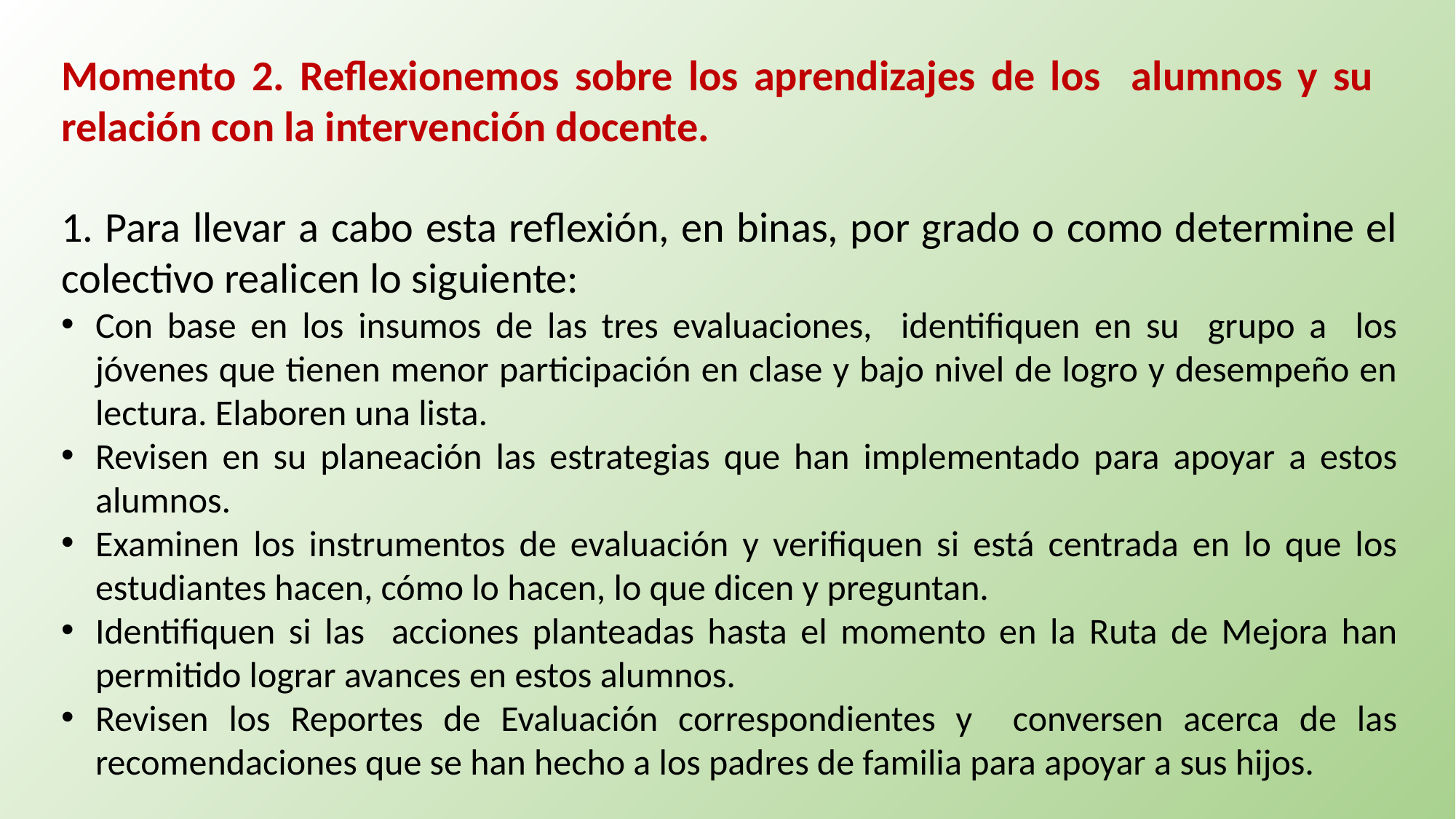

Momento 2. Reflexionemos sobre los aprendizajes de los  alumnos y su relación con la intervención docente.
1. Para llevar a cabo esta reflexión, en binas, por grado o como determine el colectivo realicen lo siguiente:
Con base en los insumos de las tres evaluaciones,  identifiquen en su  grupo a  los jóvenes que tienen menor participación en clase y bajo nivel de logro y desempeño en lectura. Elaboren una lista.
Revisen en su planeación las estrategias que han implementado para apoyar a estos alumnos.
Examinen los instrumentos de evaluación y verifiquen si está centrada en lo que los estudiantes hacen, cómo lo hacen, lo que dicen y preguntan.
Identifiquen si las  acciones planteadas hasta el momento en la Ruta de Mejora han permitido lograr avances en estos alumnos.
Revisen los Reportes de Evaluación correspondientes y  conversen acerca de las recomendaciones que se han hecho a los padres de familia para apoyar a sus hijos.